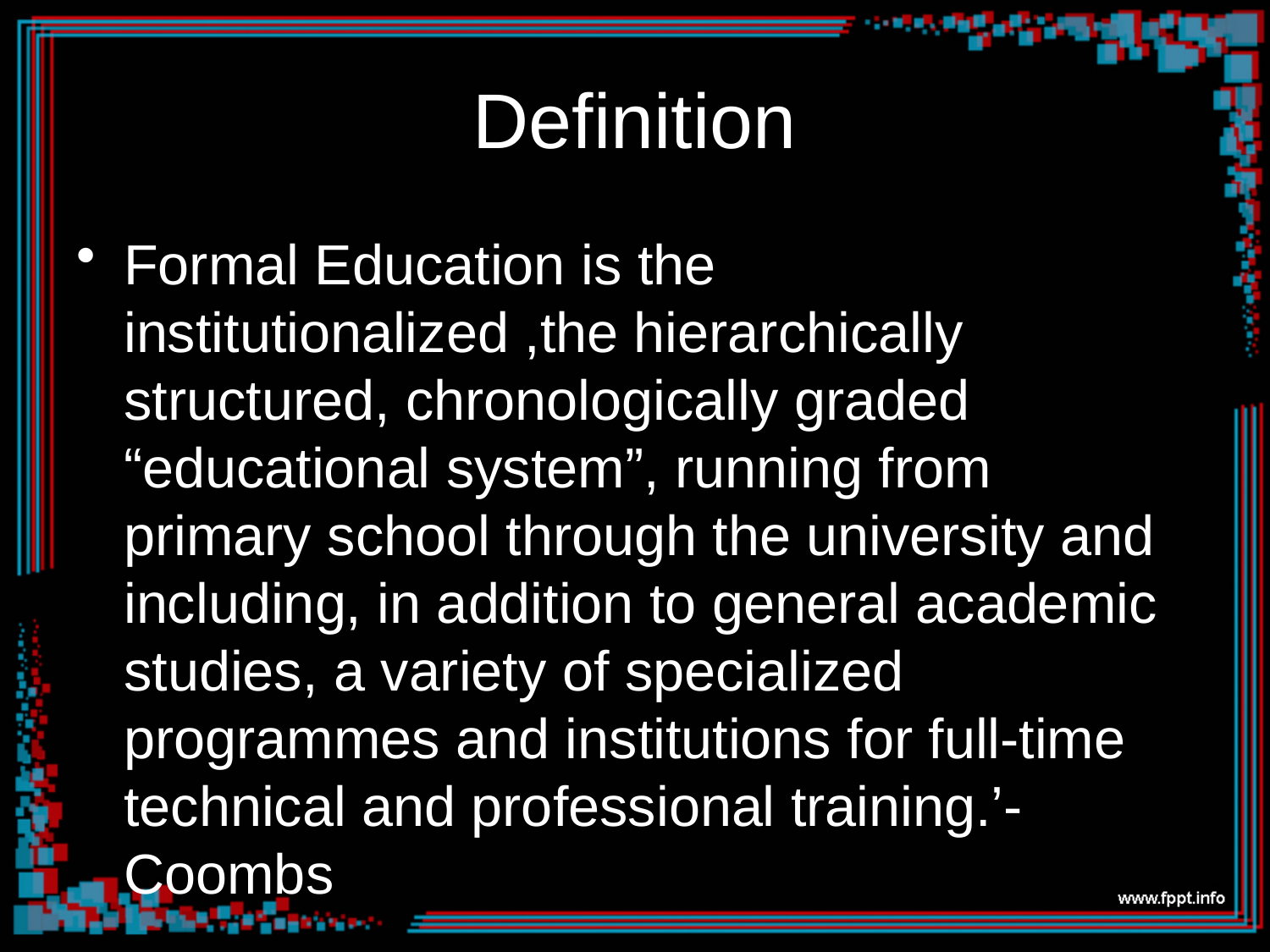

# Definition
Formal Education is the institutionalized ,the hierarchically structured, chronologically graded “educational system”, running from primary school through the university and including, in addition to general academic studies, a variety of specialized programmes and institutions for full-time technical and professional training.’-Coombs